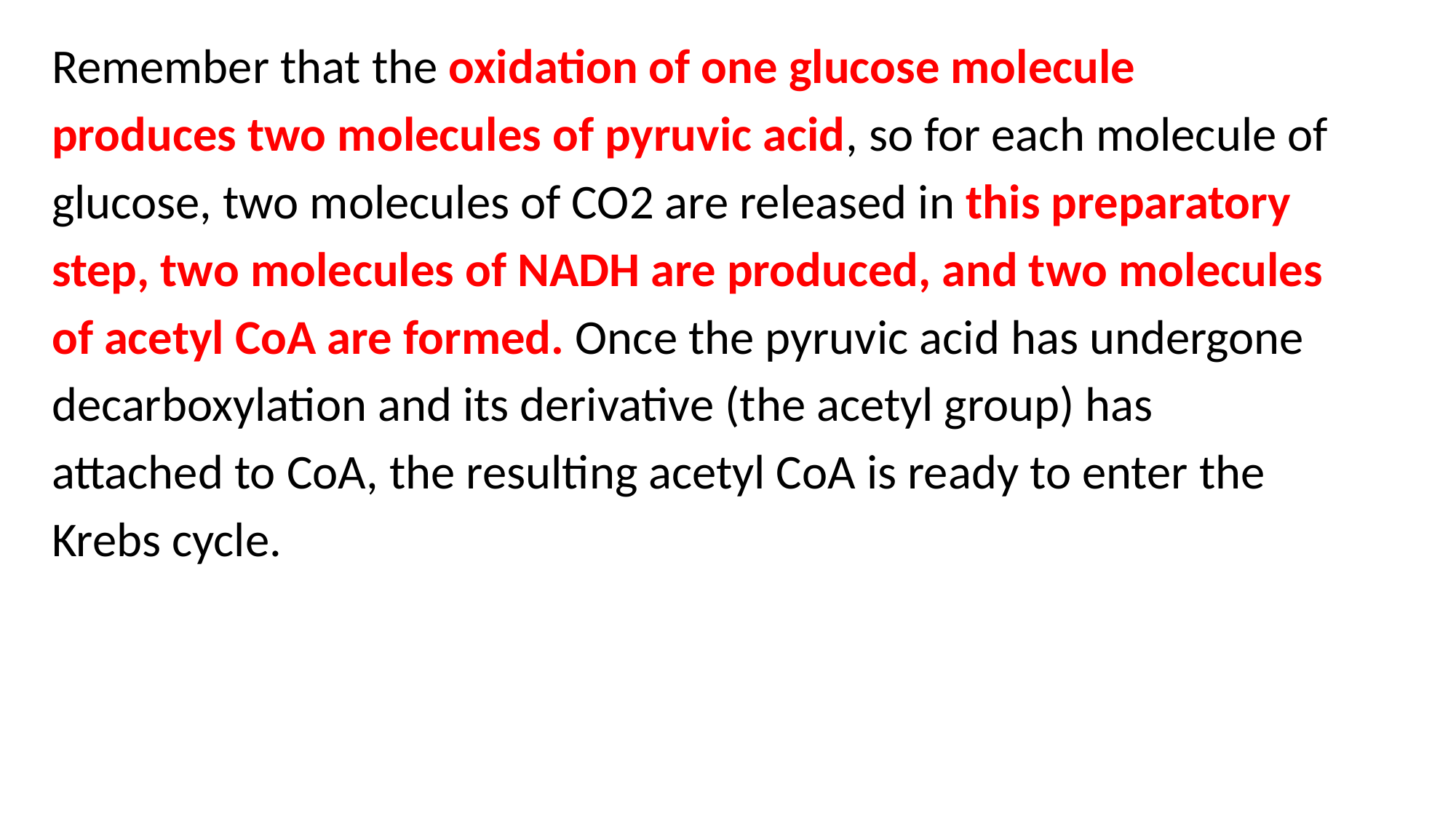

Remember that the oxidation of one glucose molecule
produces two molecules of pyruvic acid, so for each molecule of
glucose, two molecules of CO2 are released in this preparatory
step, two molecules of NADH are produced, and two molecules
of acetyl CoA are formed. Once the pyruvic acid has undergone
decarboxylation and its derivative (the acetyl group) has
attached to CoA, the resulting acetyl CoA is ready to enter the
Krebs cycle.